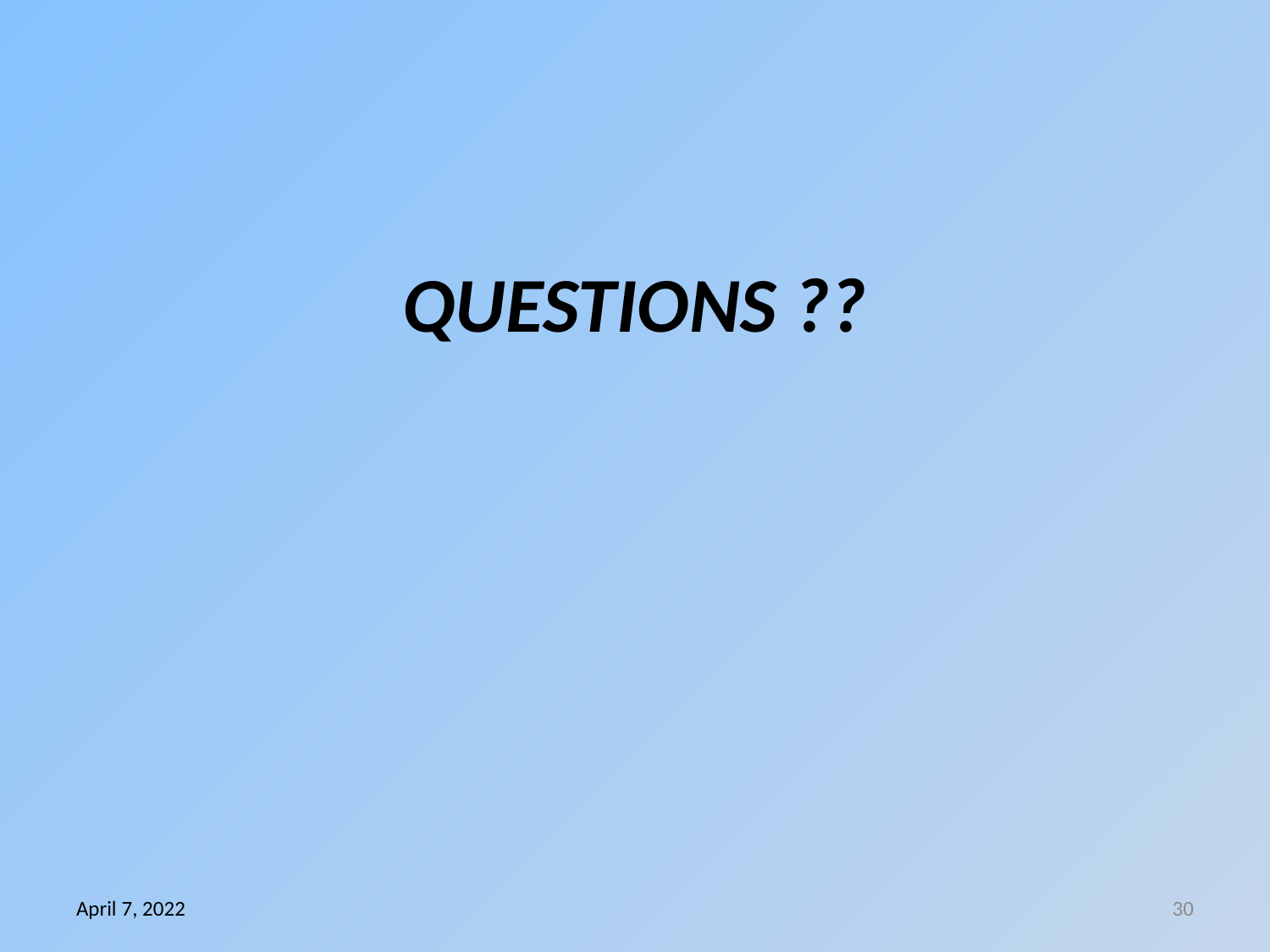

# QUESTIONS ??
April 7, 2022
30